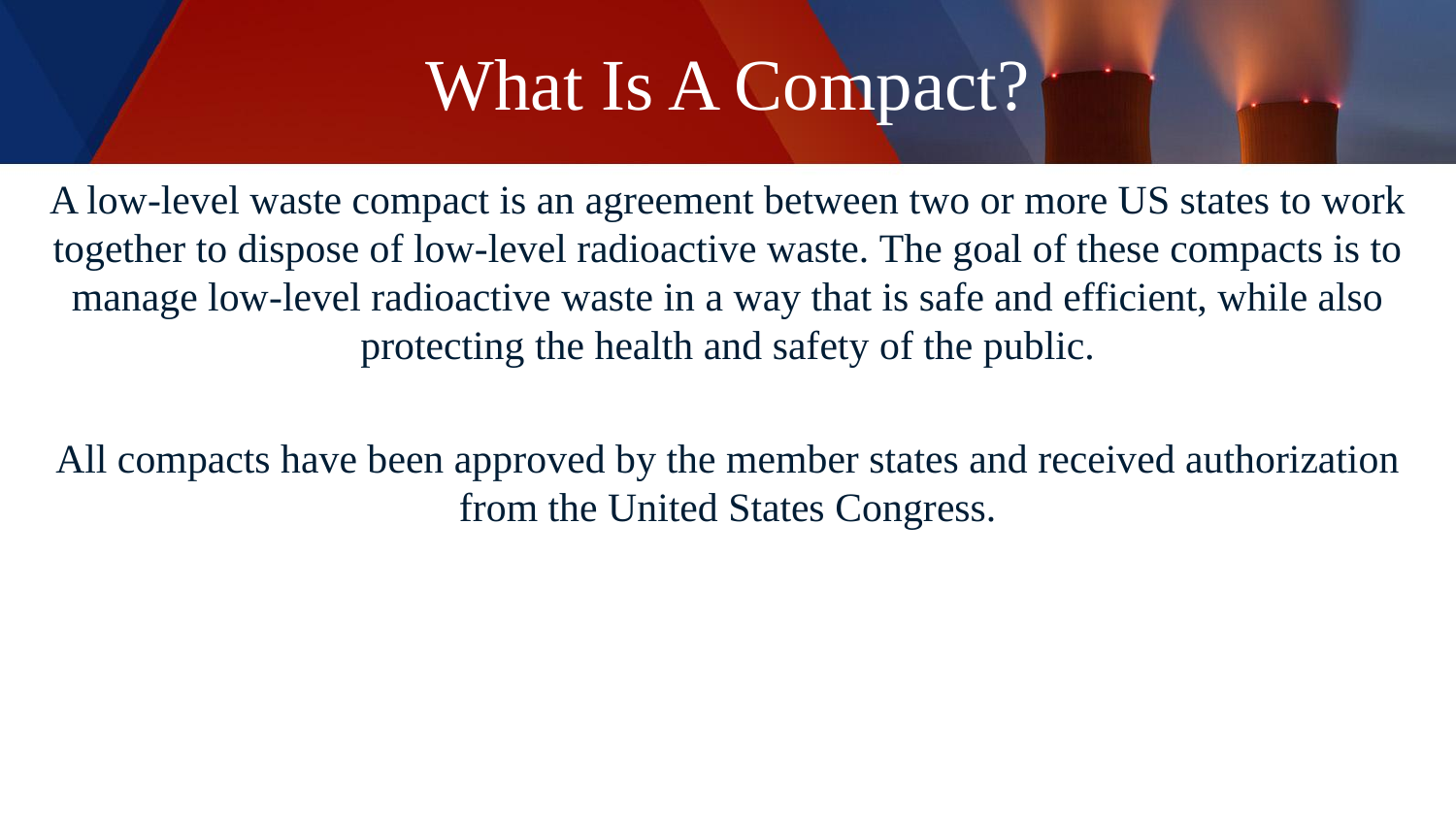

# What Is A Compact?
A low-level waste compact is an agreement between two or more US states to work together to dispose of low-level radioactive waste. The goal of these compacts is to manage low-level radioactive waste in a way that is safe and efficient, while also protecting the health and safety of the public.

All compacts have been approved by the member states and received authorization from the United States Congress.